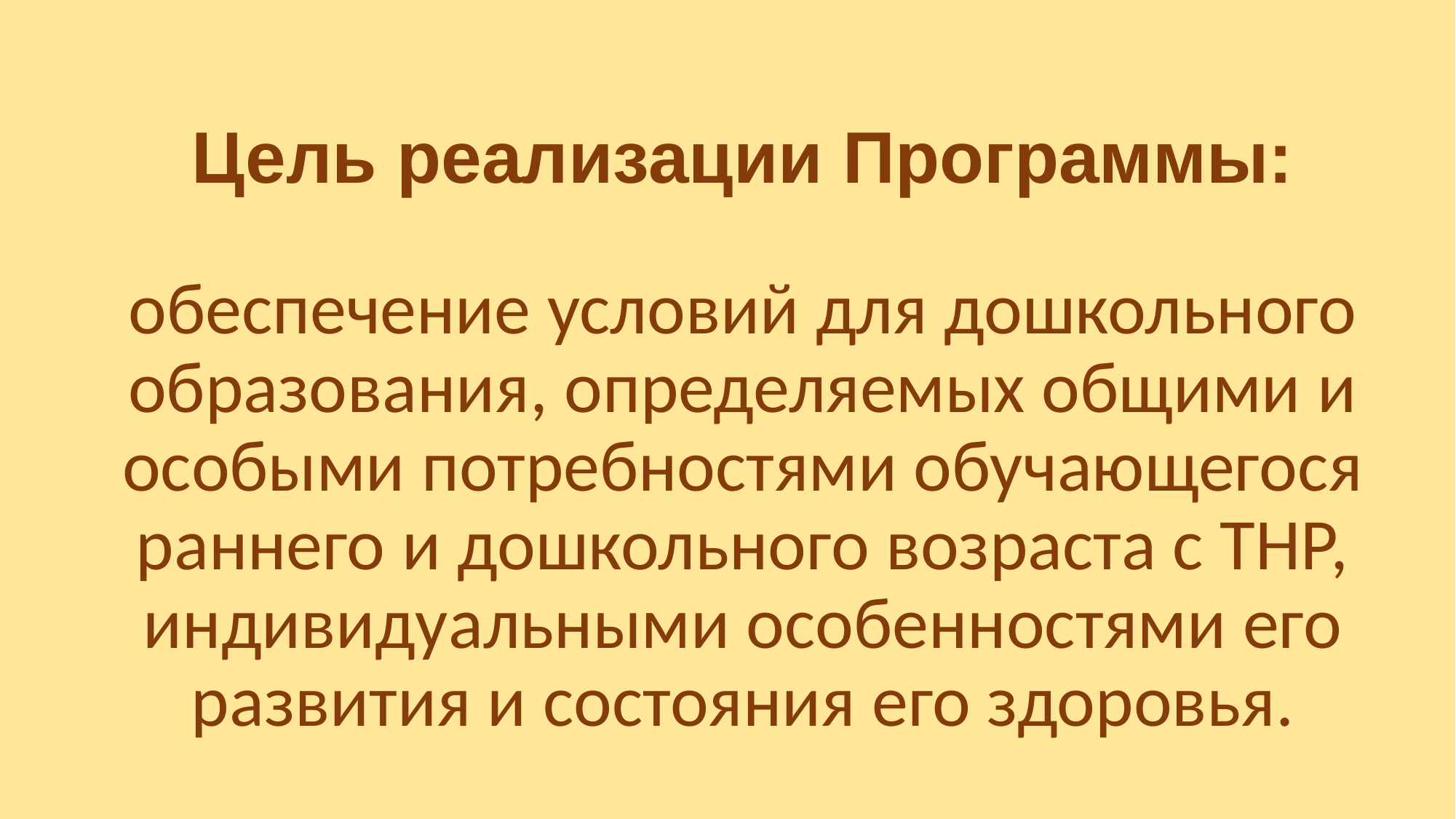

# Цель реализации Программы: обеспечение условий для дошкольного образования, определяемых общими и особыми потребностями обучающегося раннего и дошкольного возраста с ТНР, индивидуальными особенностями его развития и состояния его здоровья.